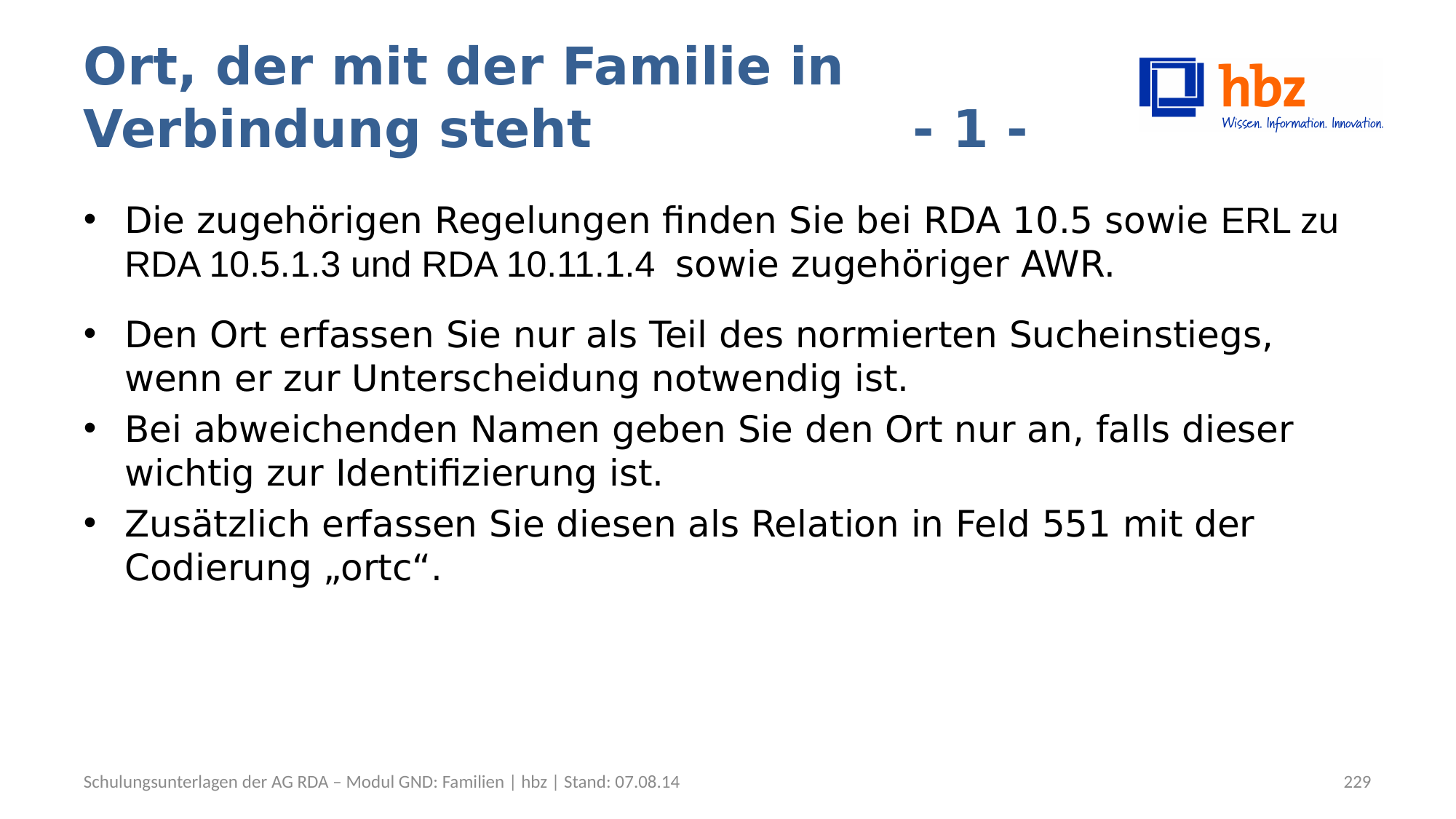

# Ort, der mit der Familie in Verbindung steht				- 1 -
Die zugehörigen Regelungen finden Sie bei RDA 10.5 sowie ERL zu RDA 10.5.1.3 und RDA 10.11.1.4  sowie zugehöriger AWR.
Den Ort erfassen Sie nur als Teil des normierten Sucheinstiegs, wenn er zur Unterscheidung notwendig ist.
Bei abweichenden Namen geben Sie den Ort nur an, falls dieser wichtig zur Identifizierung ist.
Zusätzlich erfassen Sie diesen als Relation in Feld 551 mit der Codierung „ortc“.
Schulungsunterlagen der AG RDA – Modul GND: Familien | hbz | Stand: 07.08.14
229